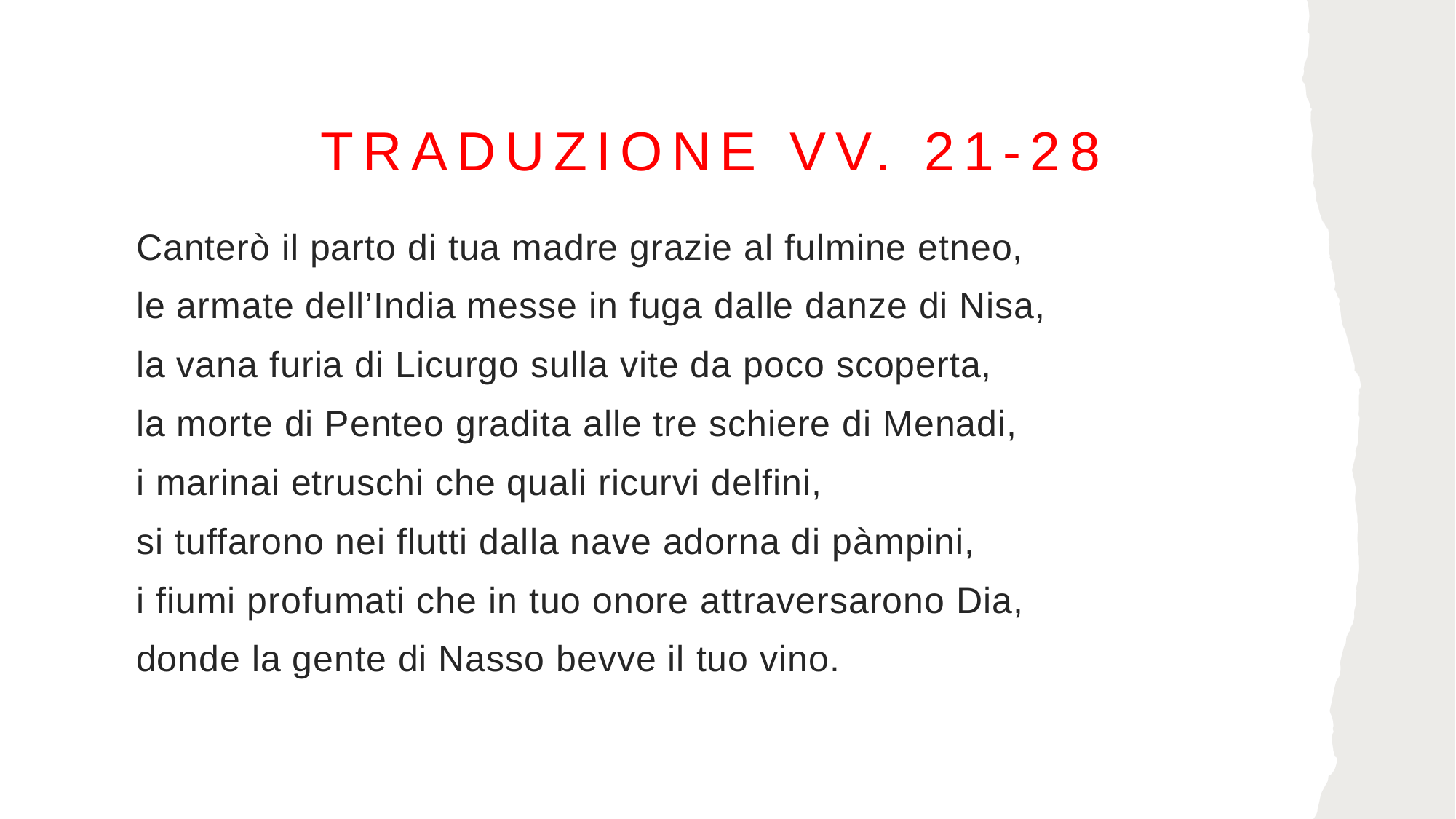

# Traduzione vv. 21-28
Canterò il parto di tua madre grazie al fulmine etneo,
le armate dell’India messe in fuga dalle danze di Nisa,
la vana furia di Licurgo sulla vite da poco scoperta,
la morte di Penteo gradita alle tre schiere di Menadi,
i marinai etruschi che quali ricurvi delfini,
si tuffarono nei flutti dalla nave adorna di pàmpini,
i fiumi profumati che in tuo onore attraversarono Dia,
donde la gente di Nasso bevve il tuo vino.